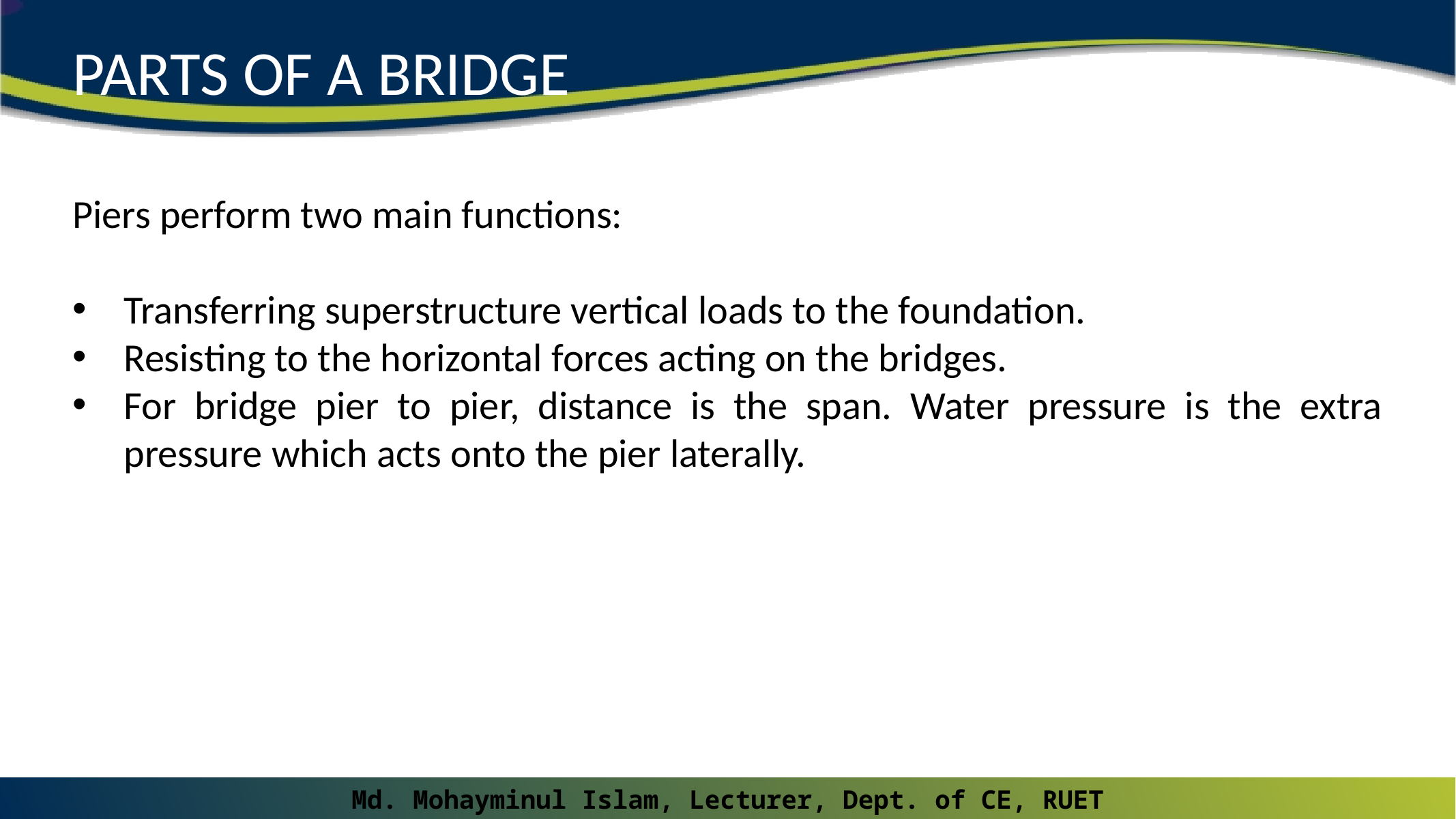

# PARTS OF A BRIDGE
Piers perform two main functions:

Transferring superstructure vertical loads to the foundation.
Resisting to the horizontal forces acting on the bridges.
For bridge pier to pier, distance is the span. Water pressure is the extra pressure which acts onto the pier laterally.